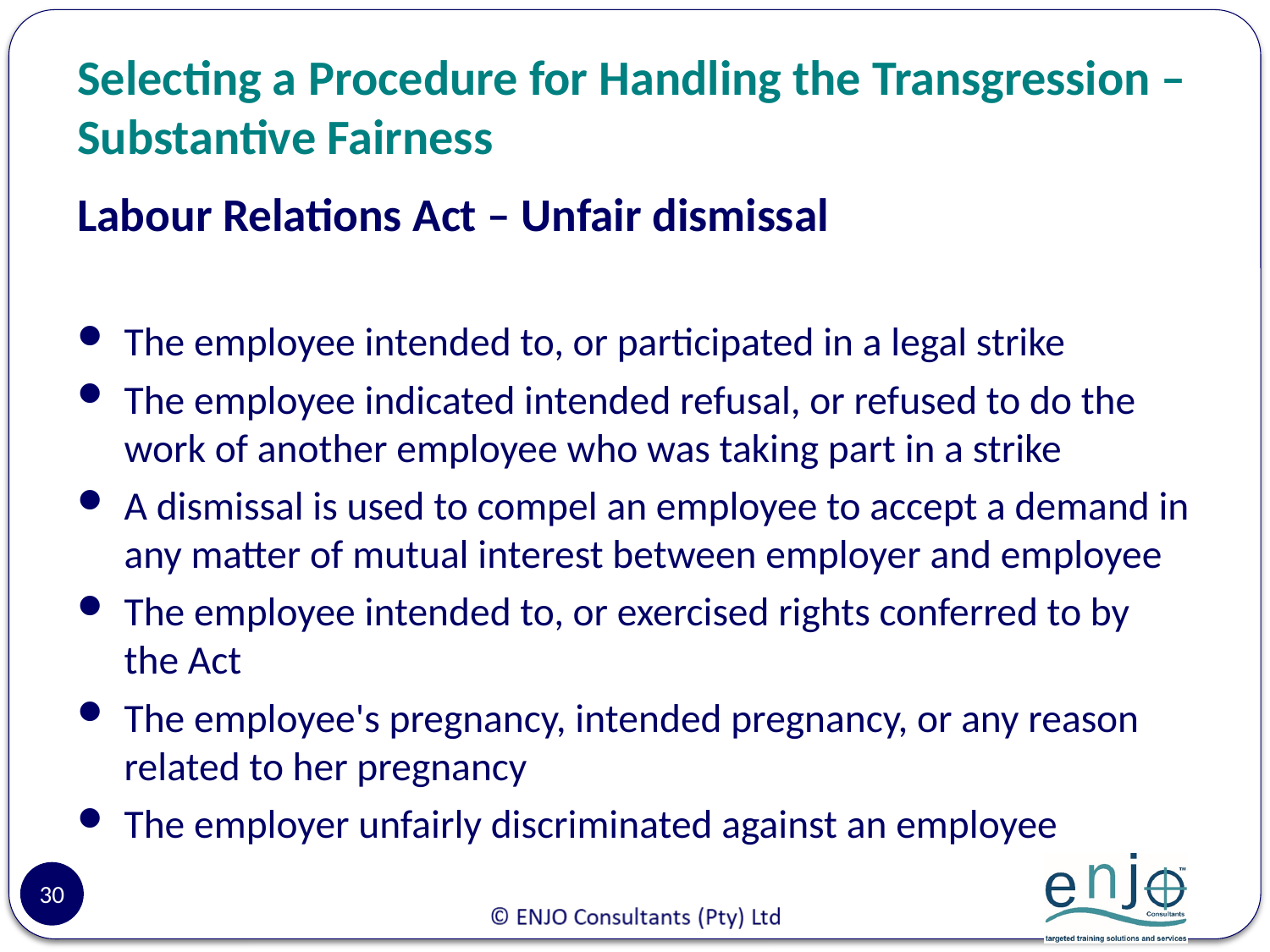

# Selecting a Procedure for Handling the Transgression – Substantive Fairness
Labour Relations Act – Unfair dismissal

The employee intended to, or participated in a legal strike
The employee indicated intended refusal, or refused to do the work of another employee who was taking part in a strike
A dismissal is used to compel an employee to accept a demand in any matter of mutual interest between employer and employee
The employee intended to, or exercised rights conferred to by the Act
The employee's pregnancy, intended pregnancy, or any reason related to her pregnancy
The employer unfairly discriminated against an employee
30